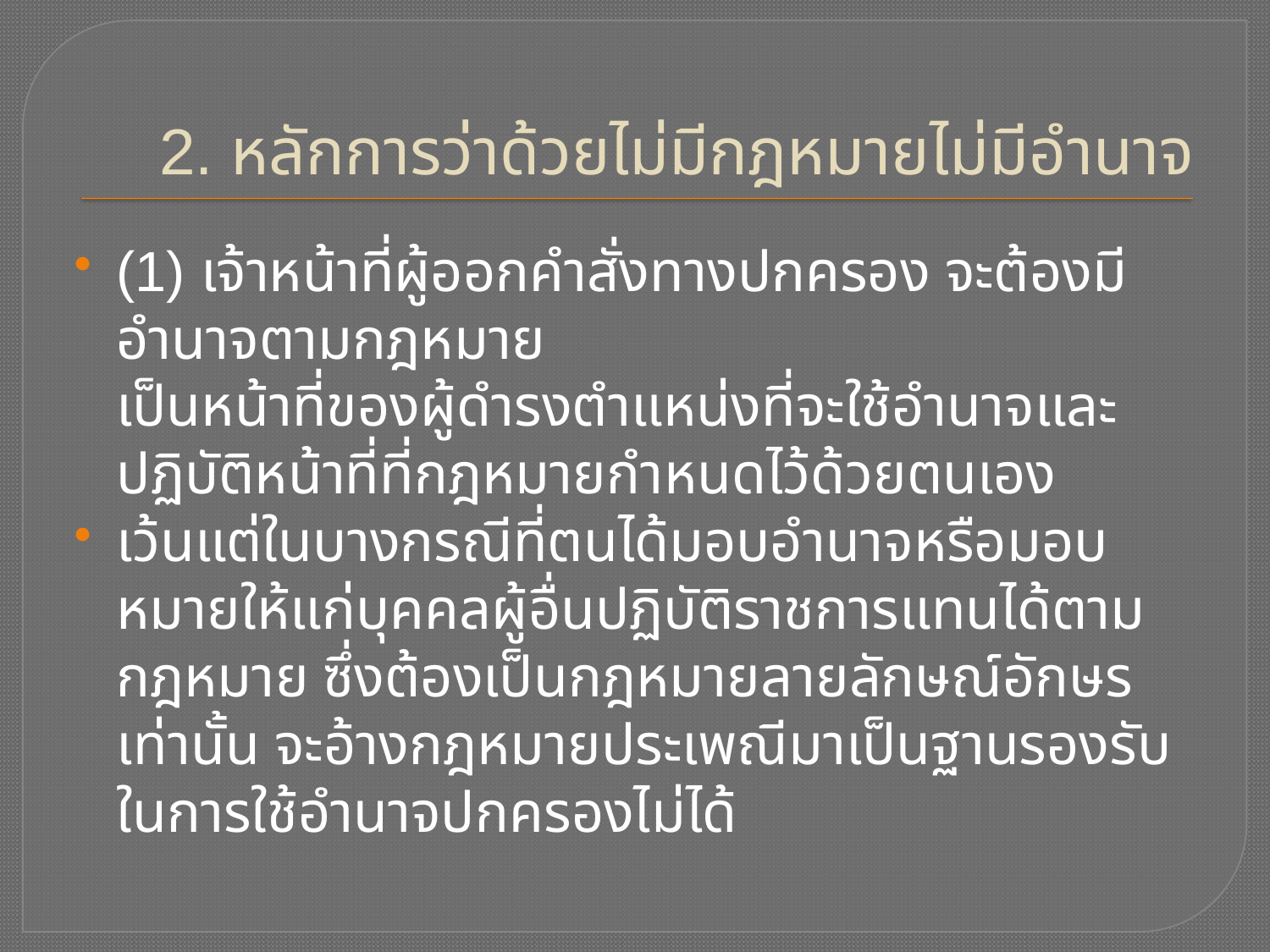

# 2. หลักการว่าด้วยไม่มีกฎหมายไม่มีอํานาจ
(1) เจ้าหน้าที่ผู้ออกคำสั่งทางปกครอง จะต้องมีอำนาจตามกฎหมาย
เป็นหน้าที่ของผู้ดำรงตำแหน่งที่จะใช้อำนาจและปฏิบัติหน้าที่ที่กฎหมายกำหนดไว้ด้วยตนเอง
เว้นแต่ในบางกรณีที่ตนได้มอบอำนาจหรือมอบหมายให้แก่บุคคลผู้อื่นปฏิบัติราชการแทนได้ตามกฎหมาย ซึ่งต้องเป็นกฎหมายลายลักษณ์อักษรเท่านั้น จะอ้างกฎหมายประเพณีมาเป็นฐานรองรับในการใช้อํานาจปกครองไม่ได้